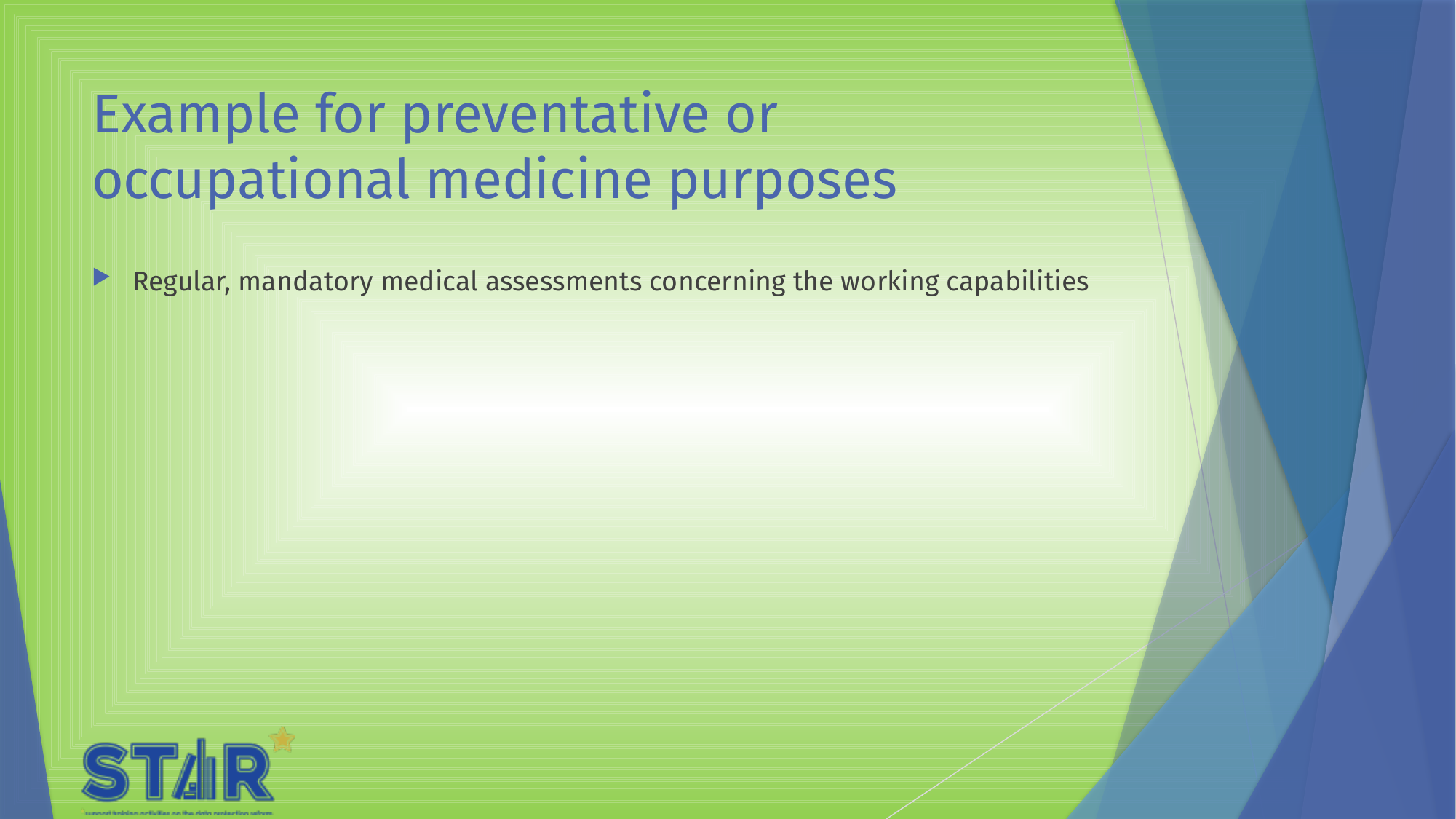

# Example for preventative or occupational medicine purposes
Regular, mandatory medical assessments concerning the working capabilities